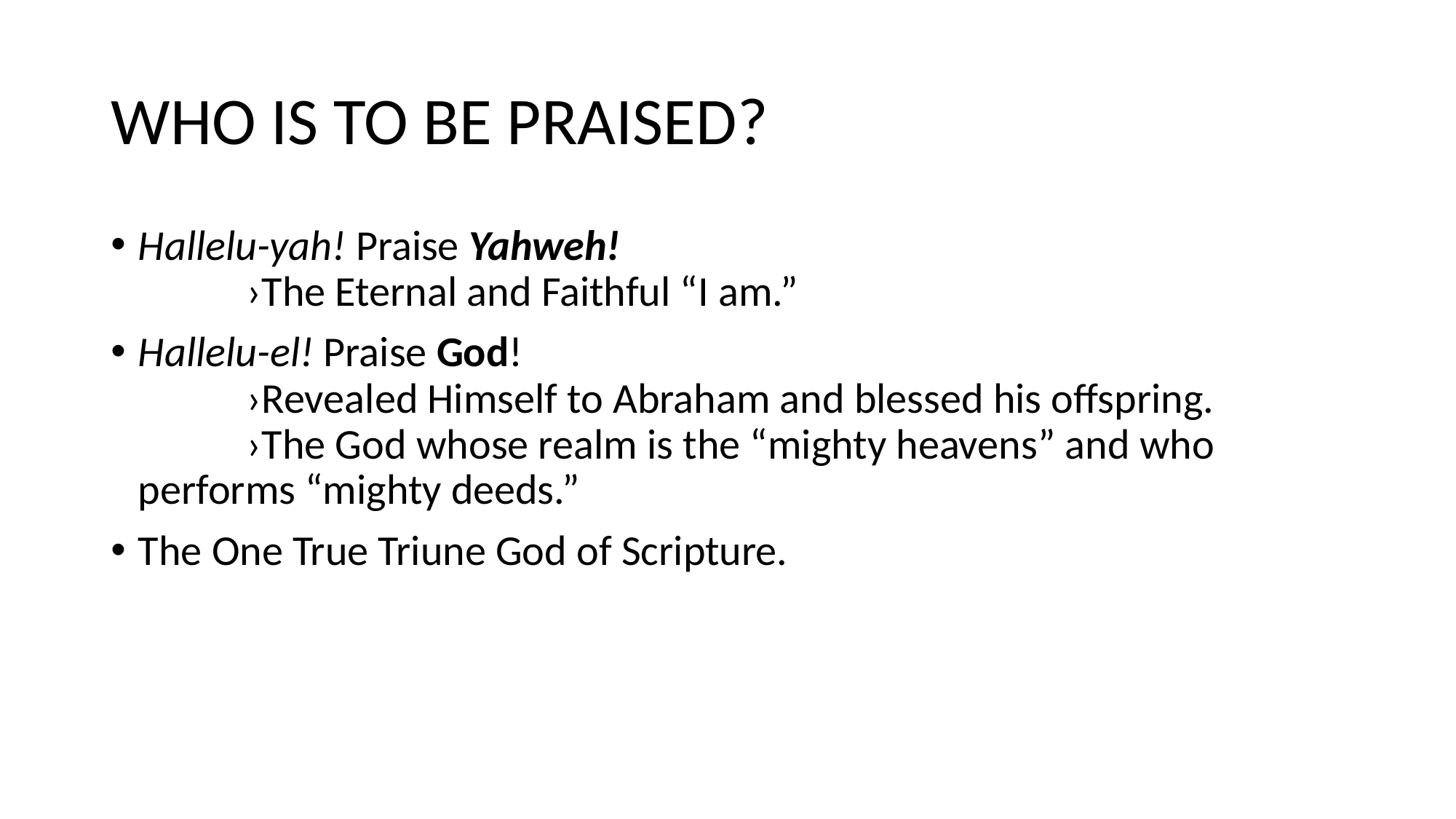

# WHO IS TO BE PRAISED?
Hallelu-yah! Praise Yahweh! 								›The Eternal and Faithful “I am.”
Hallelu-el! Praise God! 									›Revealed Himself to Abraham and blessed his offspring. 			›The God whose realm is the “mighty heavens” and who performs “mighty deeds.”
The One True Triune God of Scripture.